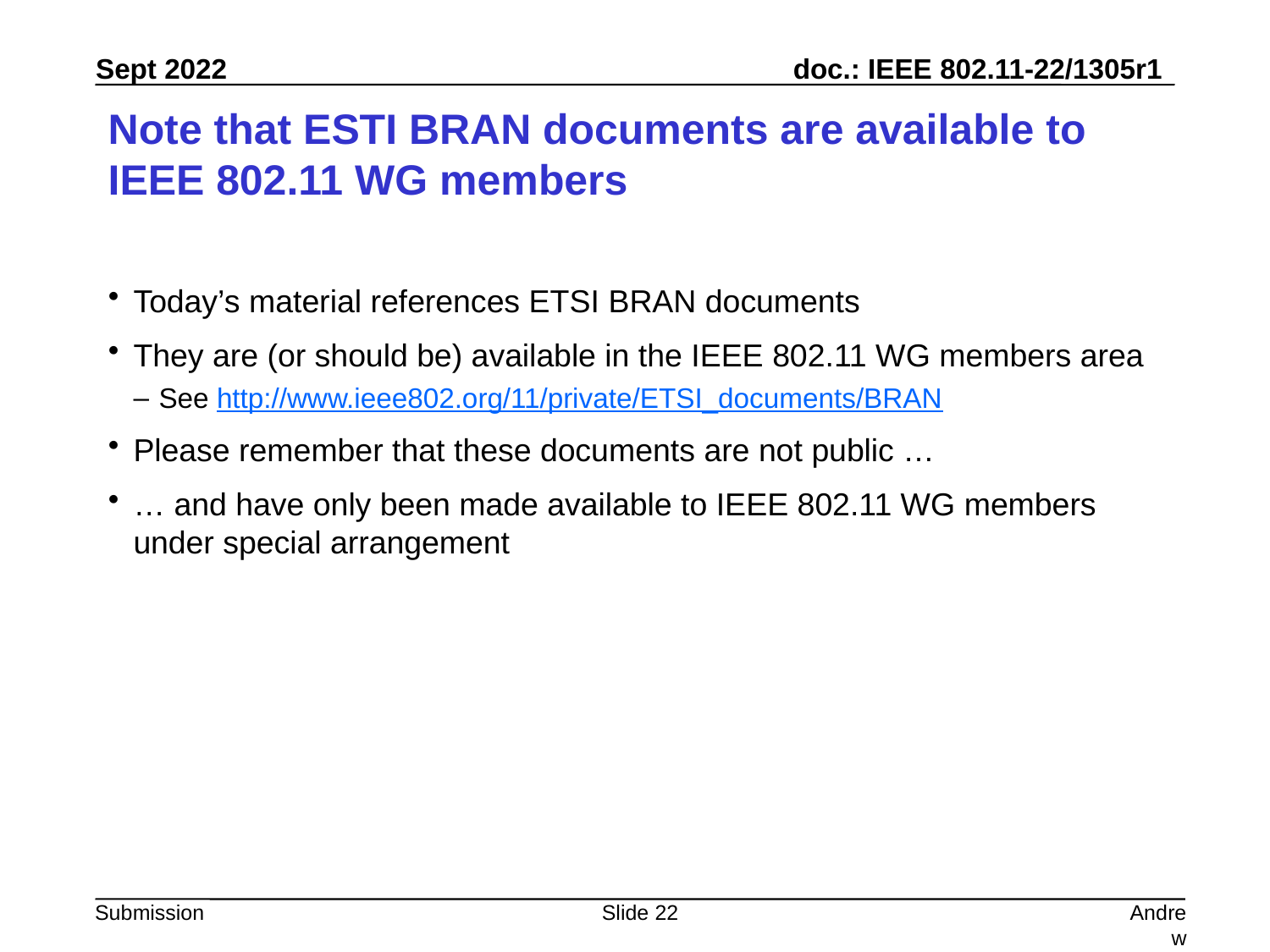

# Note that ESTI BRAN documents are available to IEEE 802.11 WG members
Today’s material references ETSI BRAN documents
They are (or should be) available in the IEEE 802.11 WG members area
See http://www.ieee802.org/11/private/ETSI_documents/BRAN
Please remember that these documents are not public …
… and have only been made available to IEEE 802.11 WG members under special arrangement

Slide 22
Andrew Myles, Cisco